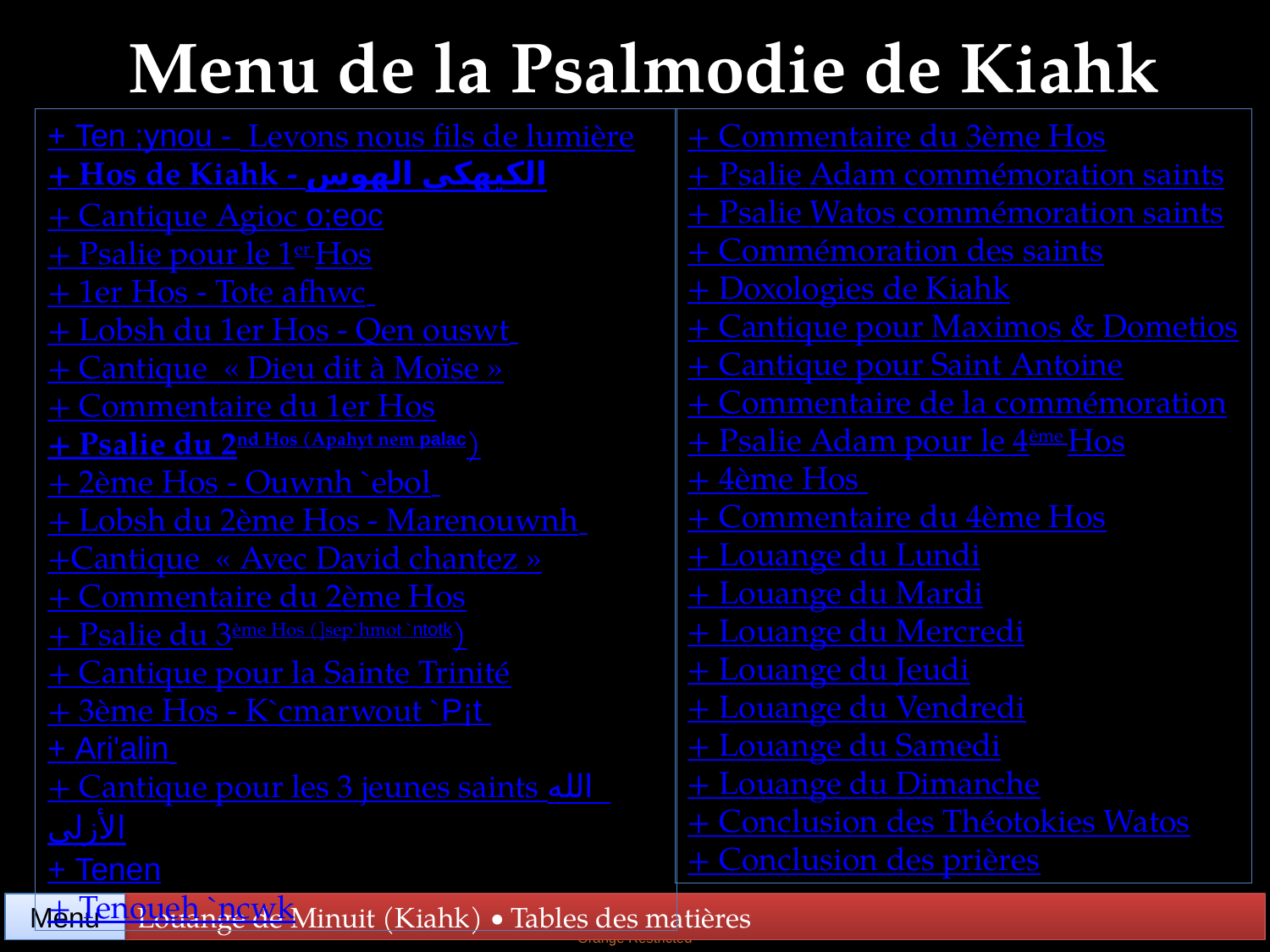

Menu de la Psalmodie de Kiahk
+ Ten ;ynou -  Levons nous fils de lumière
+ Hos de Kiahk - الهوس الكيهكي
+ Cantique Agioc o;eoc
+ Psalie pour le 1er Hos
+ 1er Hos - Tote afhwc
+ Lobsh du 1er Hos - Qen ouswt
+ Cantique  « Dieu dit à Moïse »
+ Commentaire du 1er Hos
+ Psalie du 2nd Hos (Apahyt nem palac)
+ 2ème Hos - Ouwnh `ebol
+ Lobsh du 2ème Hos - Marenouwnh
+Cantique  « Avec David chantez »
+ Commentaire du 2ème Hos
+ Psalie du 3ème Hos (]sep`hmot `ntotk)
+ Cantique pour la Sainte Trinité
+ 3ème Hos - K`cmarwout `P¡t
+ Ari'alin
+ Cantique pour les 3 jeunes saints الله الأزلى
+ Tenen
+ Tenoueh `ncwk
+ Commentaire du 3ème Hos
+ Psalie Adam commémoration saints
+ Psalie Watos commémoration saints
+ Commémoration des saints
+ Doxologies de Kiahk
+ Cantique pour Maximos & Dometios
+ Cantique pour Saint Antoine
+ Commentaire de la commémoration
+ Psalie Adam pour le 4ème Hos
+ 4ème Hos
+ Commentaire du 4ème Hos
+ Louange du Lundi
+ Louange du Mardi
+ Louange du Mercredi
+ Louange du Jeudi
+ Louange du Vendredi
+ Louange du Samedi
+ Louange du Dimanche
+ Conclusion des Théotokies Watos
+ Conclusion des prières
Menu
Louange de Minuit (Kiahk) • Tables des matières